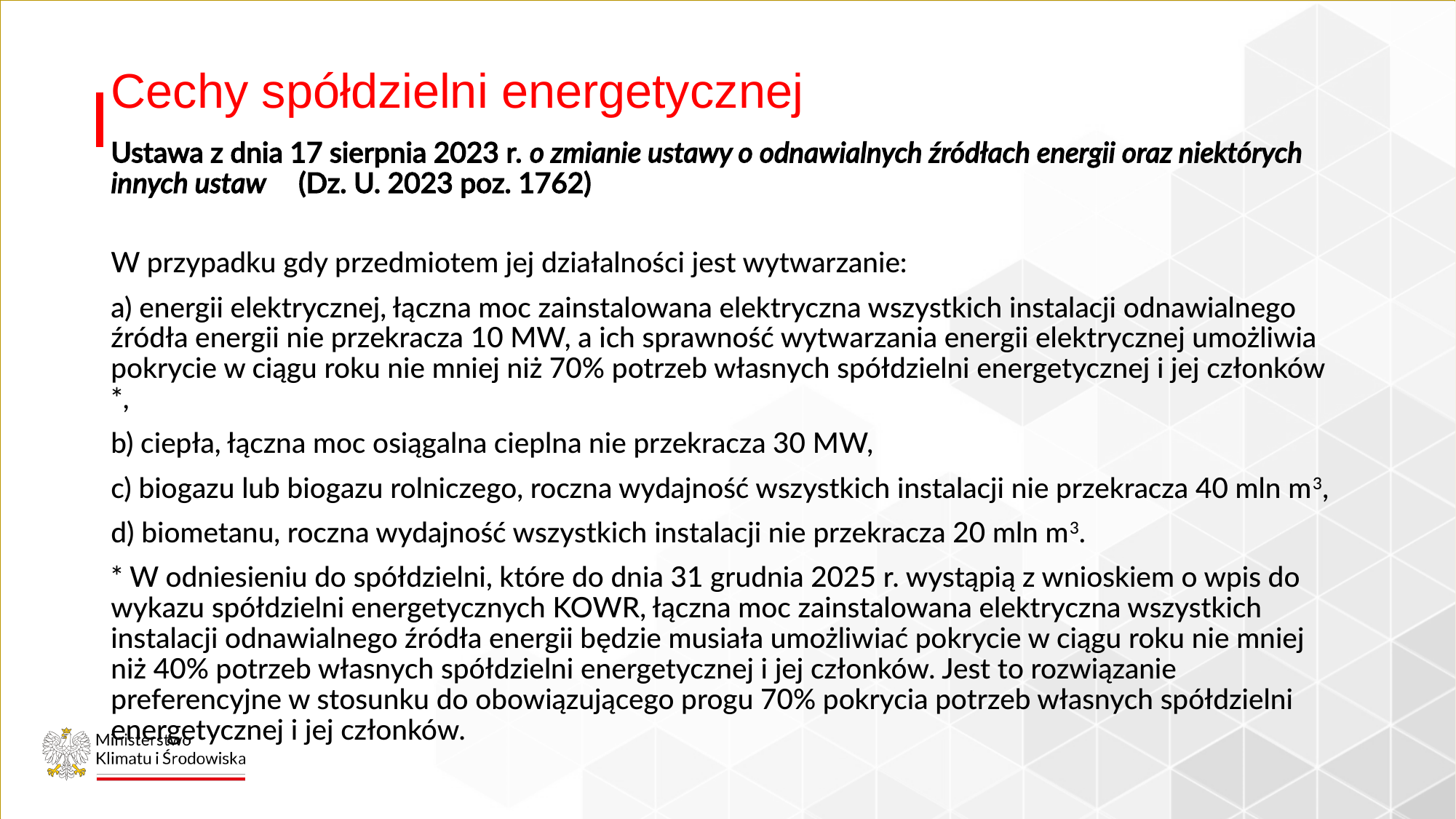

# Cechy spółdzielni energetycznej
Ustawa z dnia 17 sierpnia 2023 r. o zmianie ustawy o odnawialnych źródłach energii oraz niektórych innych ustaw     (Dz. U. 2023 poz. 1762)

W przypadku gdy przedmiotem jej działalności jest wytwarzanie:
a) energii elektrycznej, łączna moc zainstalowana elektryczna wszystkich instalacji odnawialnego źródła energii nie przekracza 10 MW, a ich sprawność wytwarzania energii elektrycznej umożliwia pokrycie w ciągu roku nie mniej niż 70% potrzeb własnych spółdzielni energetycznej i jej członków *,
b) ciepła, łączna moc osiągalna cieplna nie przekracza 30 MW,
c) biogazu lub biogazu rolniczego, roczna wydajność wszystkich instalacji nie przekracza 40 mln m3,
d) biometanu, roczna wydajność wszystkich instalacji nie przekracza 20 mln m3.
* W odniesieniu do spółdzielni, które do dnia 31 grudnia 2025 r. wystąpią z wnioskiem o wpis do wykazu spółdzielni energetycznych KOWR, łączna moc zainstalowana elektryczna wszystkich instalacji odnawialnego źródła energii będzie musiała umożliwiać pokrycie w ciągu roku nie mniej niż 40% potrzeb własnych spółdzielni energetycznej i jej członków. Jest to rozwiązanie preferencyjne w stosunku do obowiązującego progu 70% pokrycia potrzeb własnych spółdzielni energetycznej i jej członków.